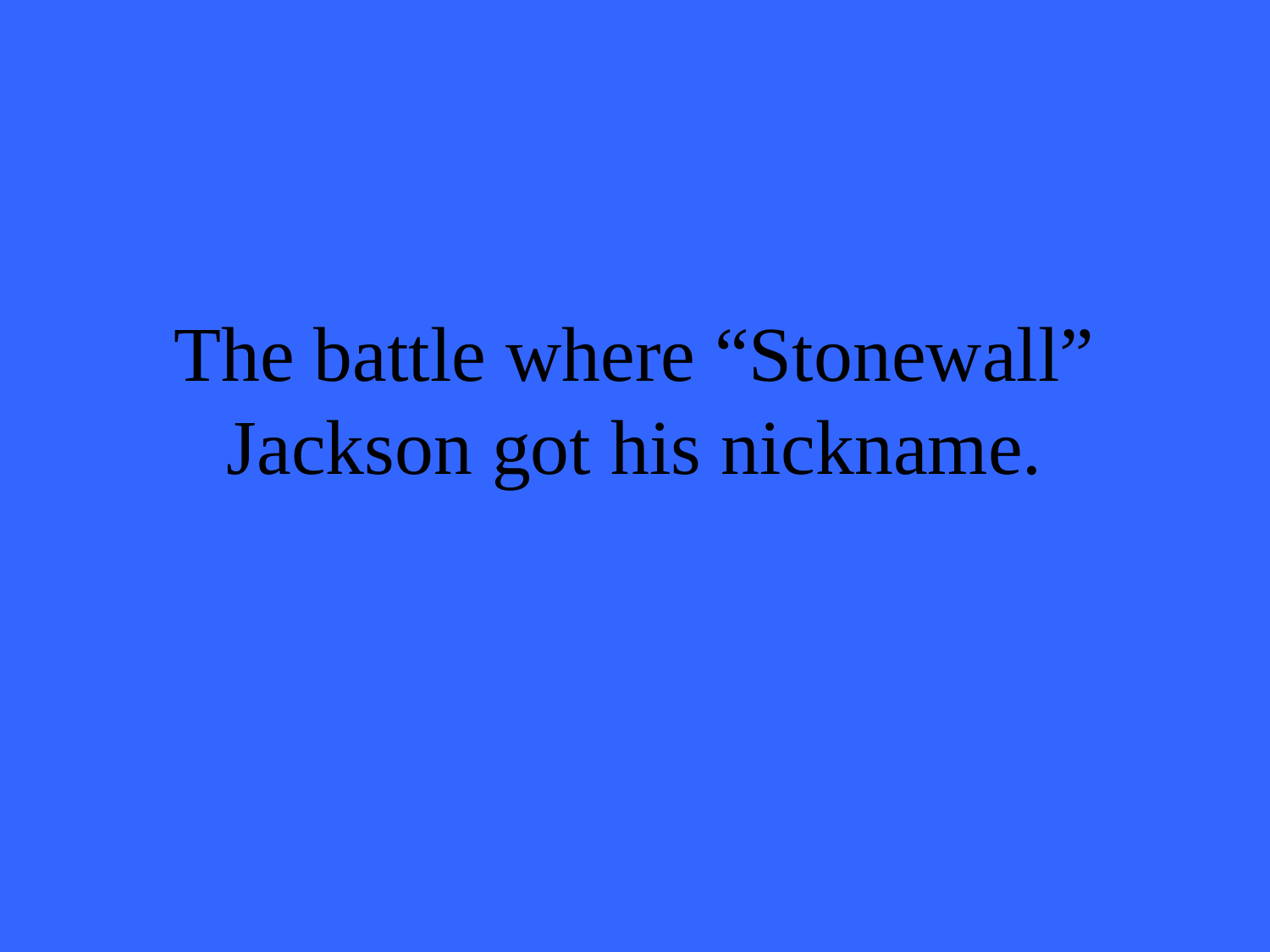

# The battle where “Stonewall” Jackson got his nickname.